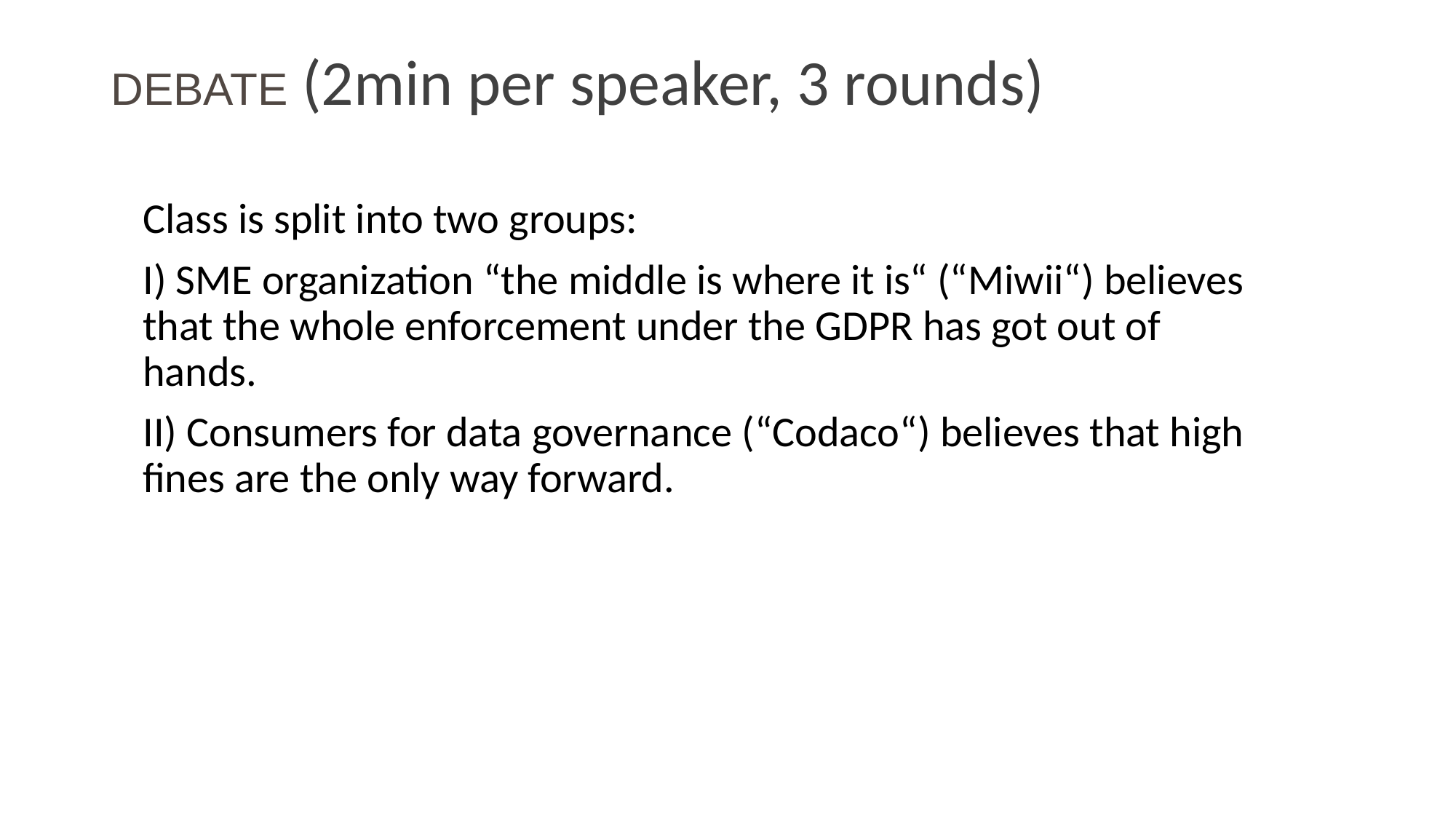

# DEBATE (2min per speaker, 3 rounds)
Class is split into two groups:
I) SME organization “the middle is where it is“ (“Miwii“) believes that the whole enforcement under the GDPR has got out of hands.
II) Consumers for data governance (“Codaco“) believes that high fines are the only way forward.